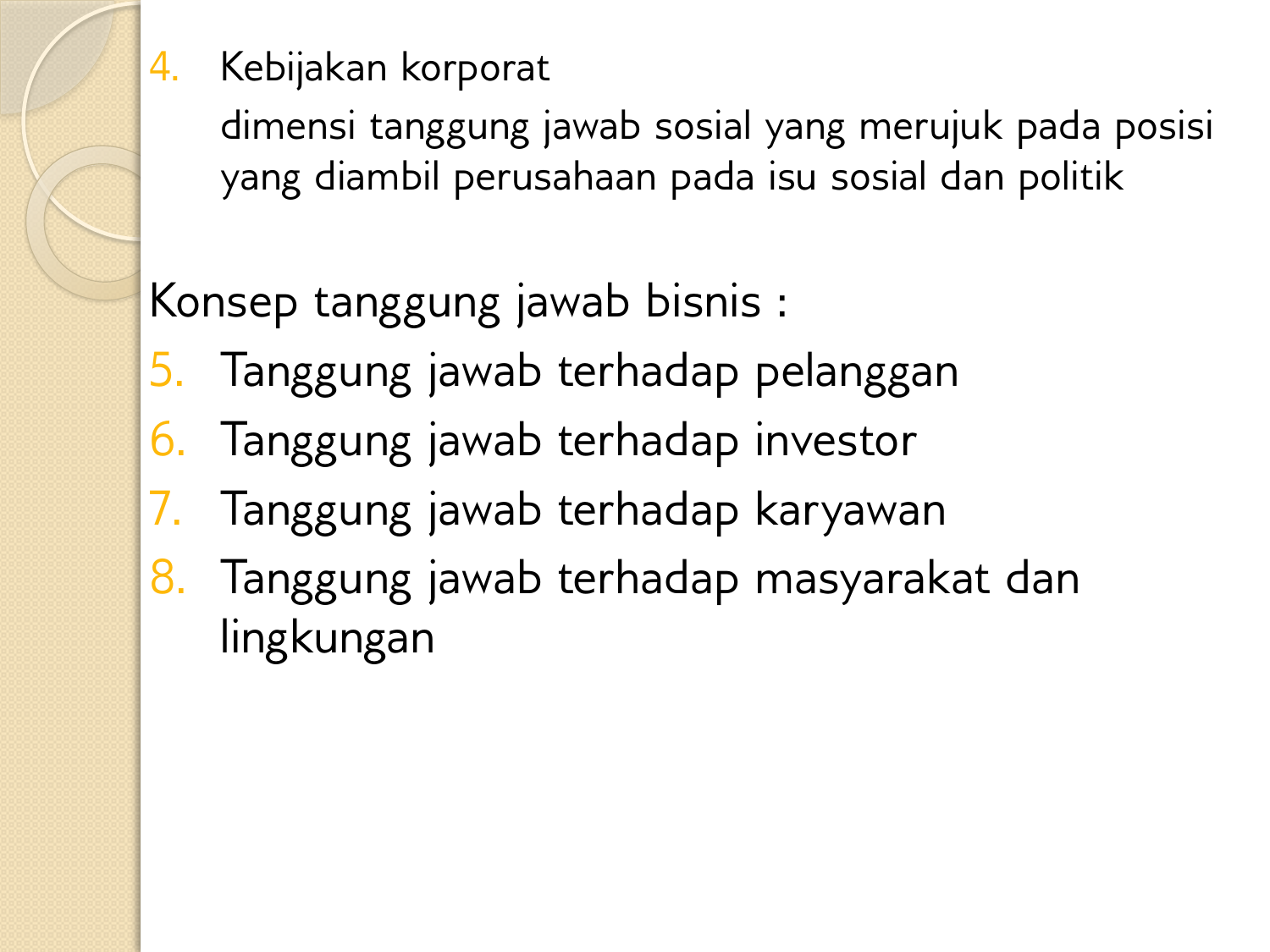

Kebijakan korporat
	dimensi tanggung jawab sosial yang merujuk pada posisi yang diambil perusahaan pada isu sosial dan politik

Konsep tanggung jawab bisnis :
Tanggung jawab terhadap pelanggan
Tanggung jawab terhadap investor
Tanggung jawab terhadap karyawan
Tanggung jawab terhadap masyarakat dan lingkungan